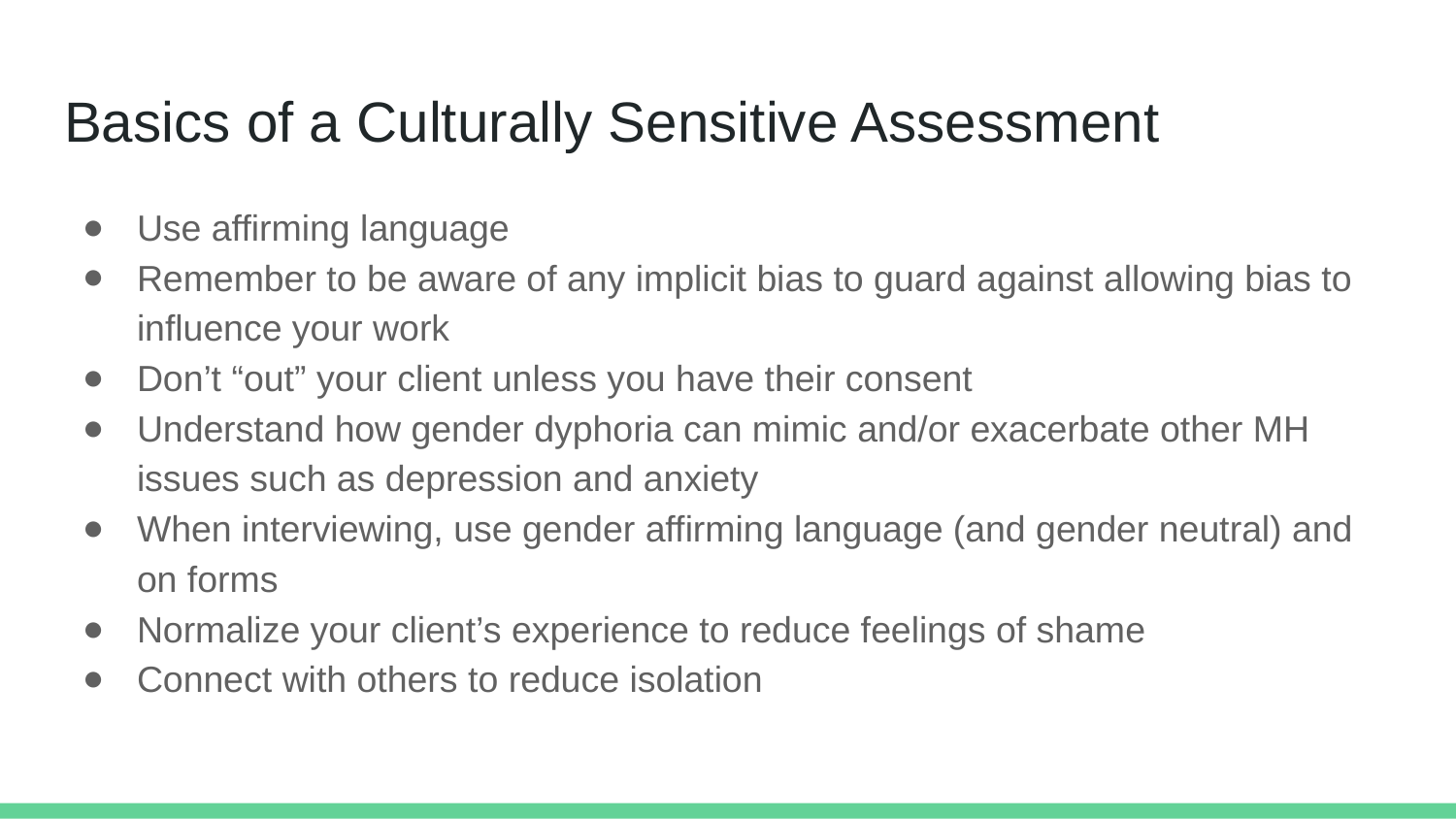

# Basics of a Culturally Sensitive Assessment
Use affirming language
Remember to be aware of any implicit bias to guard against allowing bias to influence your work
Don’t “out” your client unless you have their consent
Understand how gender dyphoria can mimic and/or exacerbate other MH issues such as depression and anxiety
When interviewing, use gender affirming language (and gender neutral) and on forms
Normalize your client’s experience to reduce feelings of shame
Connect with others to reduce isolation